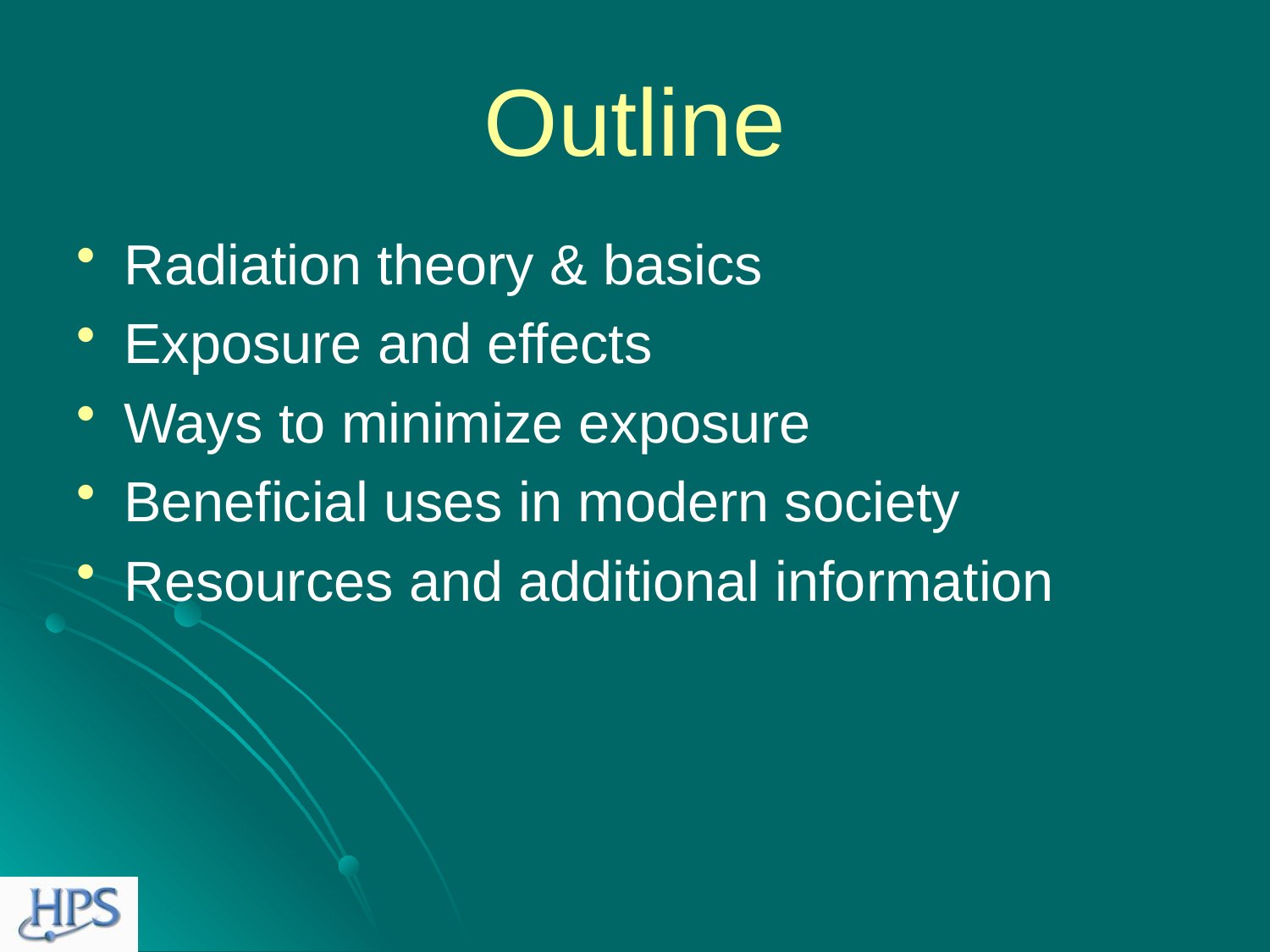

# Outline
Radiation theory & basics
Exposure and effects
Ways to minimize exposure
Beneficial uses in modern society
Resources and additional information